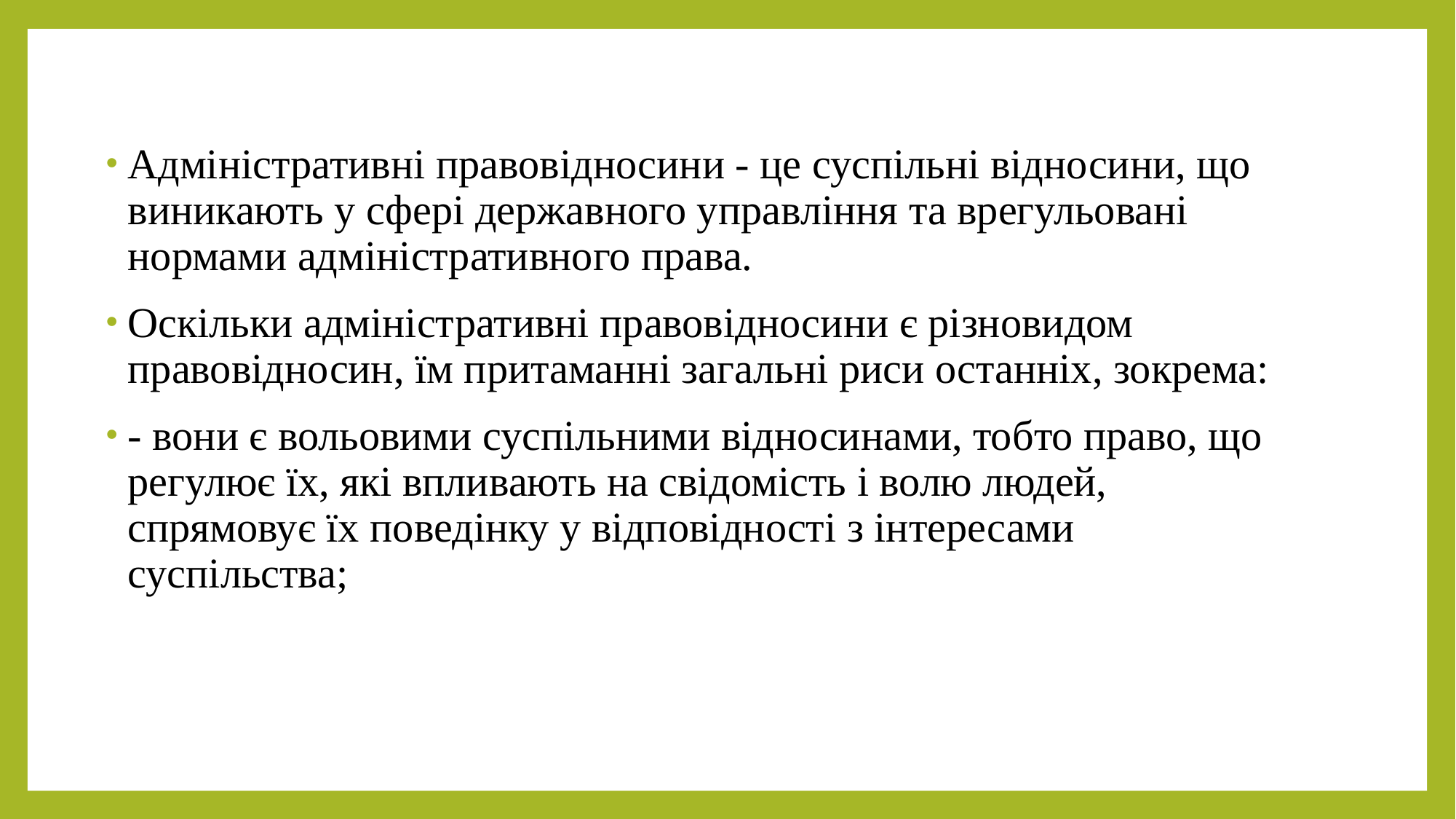

Адміністративні правовідносини - це суспільні відносини, що виникають у сфері державного управління та врегульовані нормами адміністративного права.
Оскільки адміністративні правовідносини є різновидом правовідносин, їм притаманні загальні риси останніх, зокрема:
- вони є вольовими суспільними відносинами, тобто право, що регулює їх, які впливають на свідомість і волю людей, спрямовує їх поведінку у відповідності з інтересами суспільства;